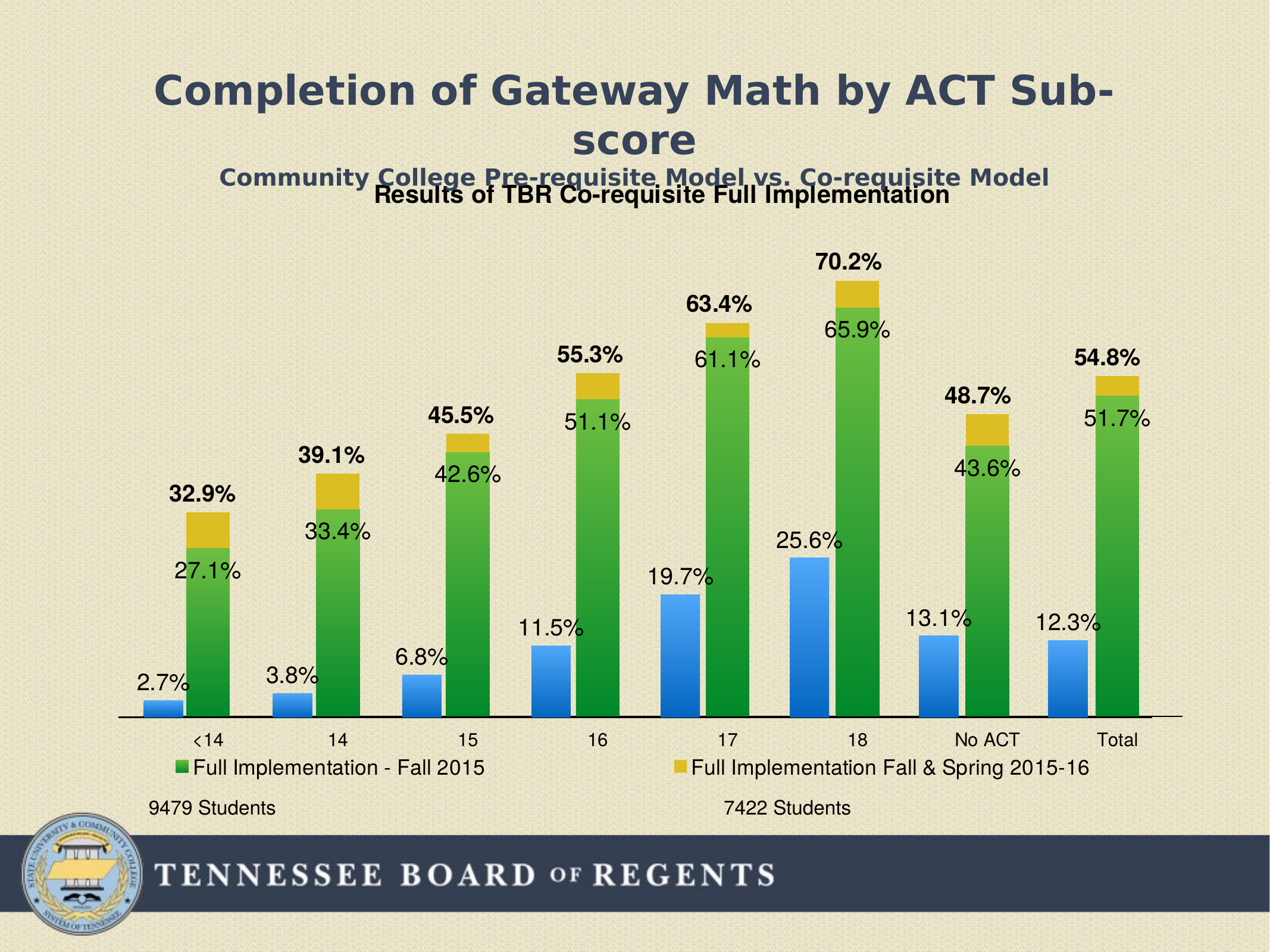

# Completion of Gateway Math by ACT Sub-score Community College Pre-requisite Model vs. Co-requisite Model

[unsupported chart]

### Chart

| Category | Pre-requisite Model AY 2012-13 | Untitled 1 |
|---|---|---|
| <14 | 0.02682 | 0.329 |
| 14 | 0.038392 | 0.391 |
| 15 | 0.067901 | 0.455 |
| 16 | 0.114609 | 0.553 |
| 17 | 0.196816 | 0.634 |
| 18 | 0.256005 | 0.702 |
| No ACT | 0.130745 | 0.487 |
| Total | 0.123 | 0.548 |
9479 Students
7422 Students